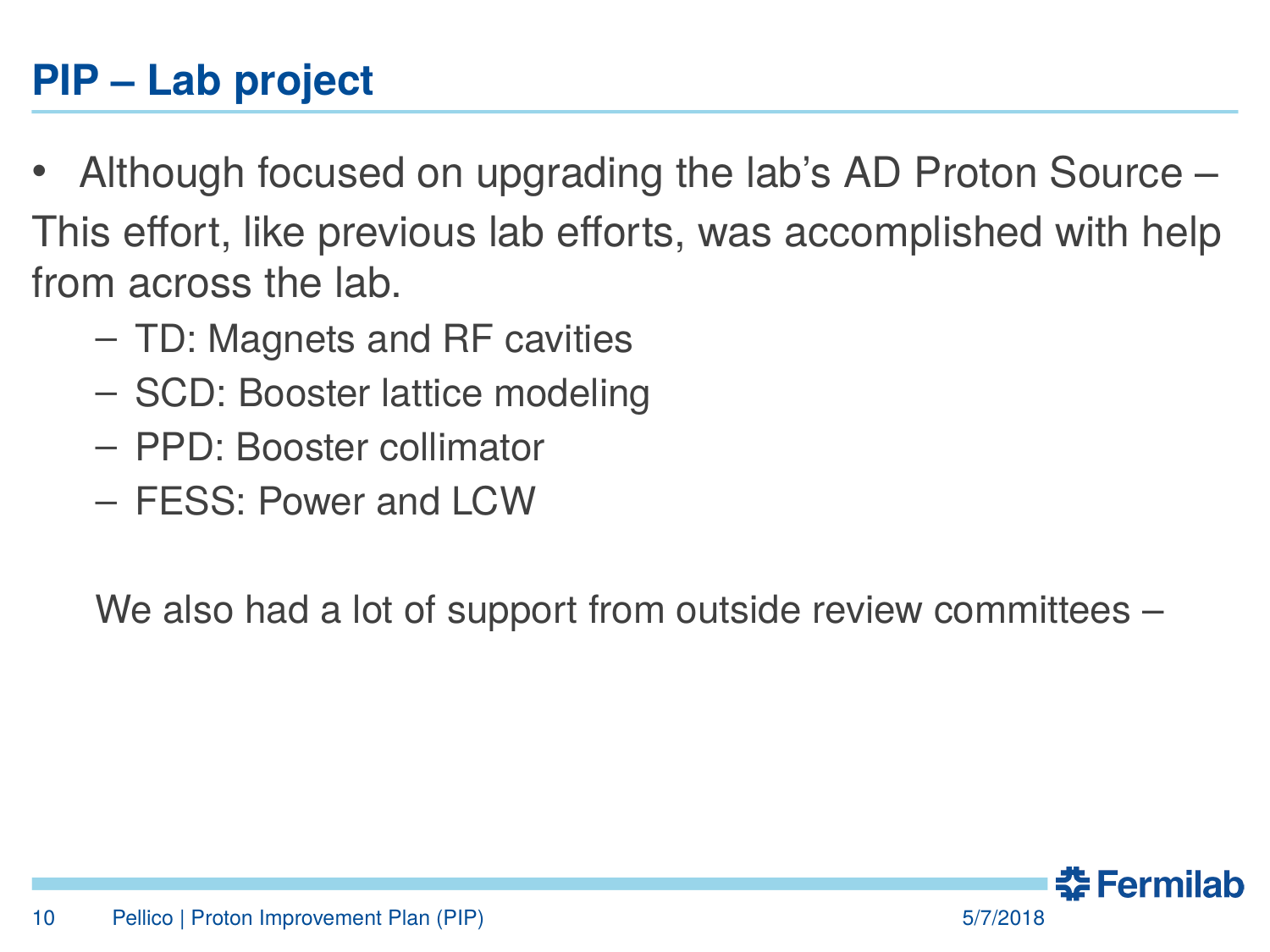

# PIP – Lab project
Although focused on upgrading the lab’s AD Proton Source –
This effort, like previous lab efforts, was accomplished with help from across the lab.
TD: Magnets and RF cavities
SCD: Booster lattice modeling
PPD: Booster collimator
FESS: Power and LCW

We also had a lot of support from outside review committees –

10
Pellico | Proton Improvement Plan (PIP)
5/7/2018